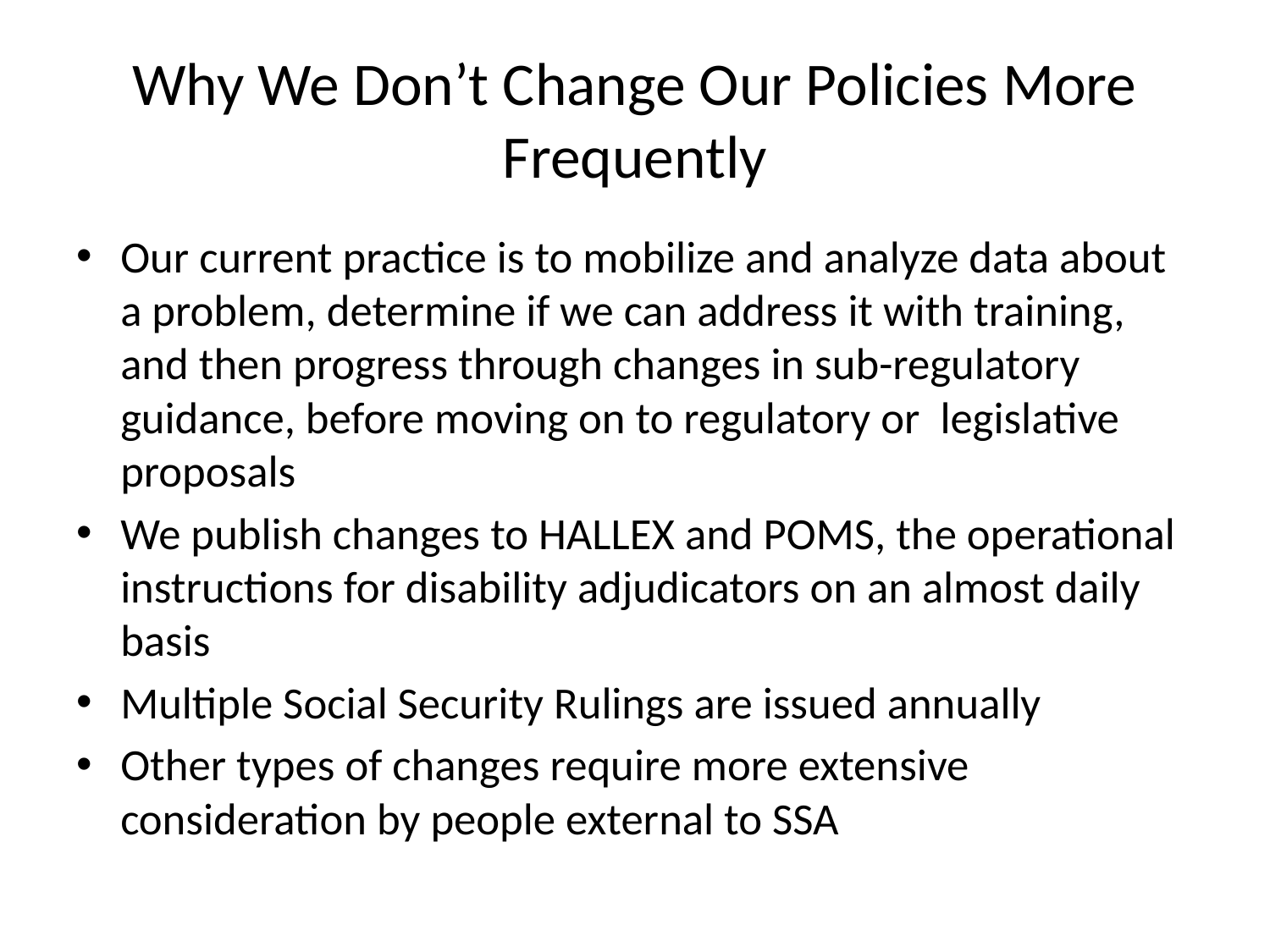

# Why We Don’t Change Our Policies More Frequently
Our current practice is to mobilize and analyze data about a problem, determine if we can address it with training, and then progress through changes in sub-regulatory guidance, before moving on to regulatory or  legislative proposals
We publish changes to HALLEX and POMS, the operational instructions for disability adjudicators on an almost daily basis
Multiple Social Security Rulings are issued annually
Other types of changes require more extensive consideration by people external to SSA